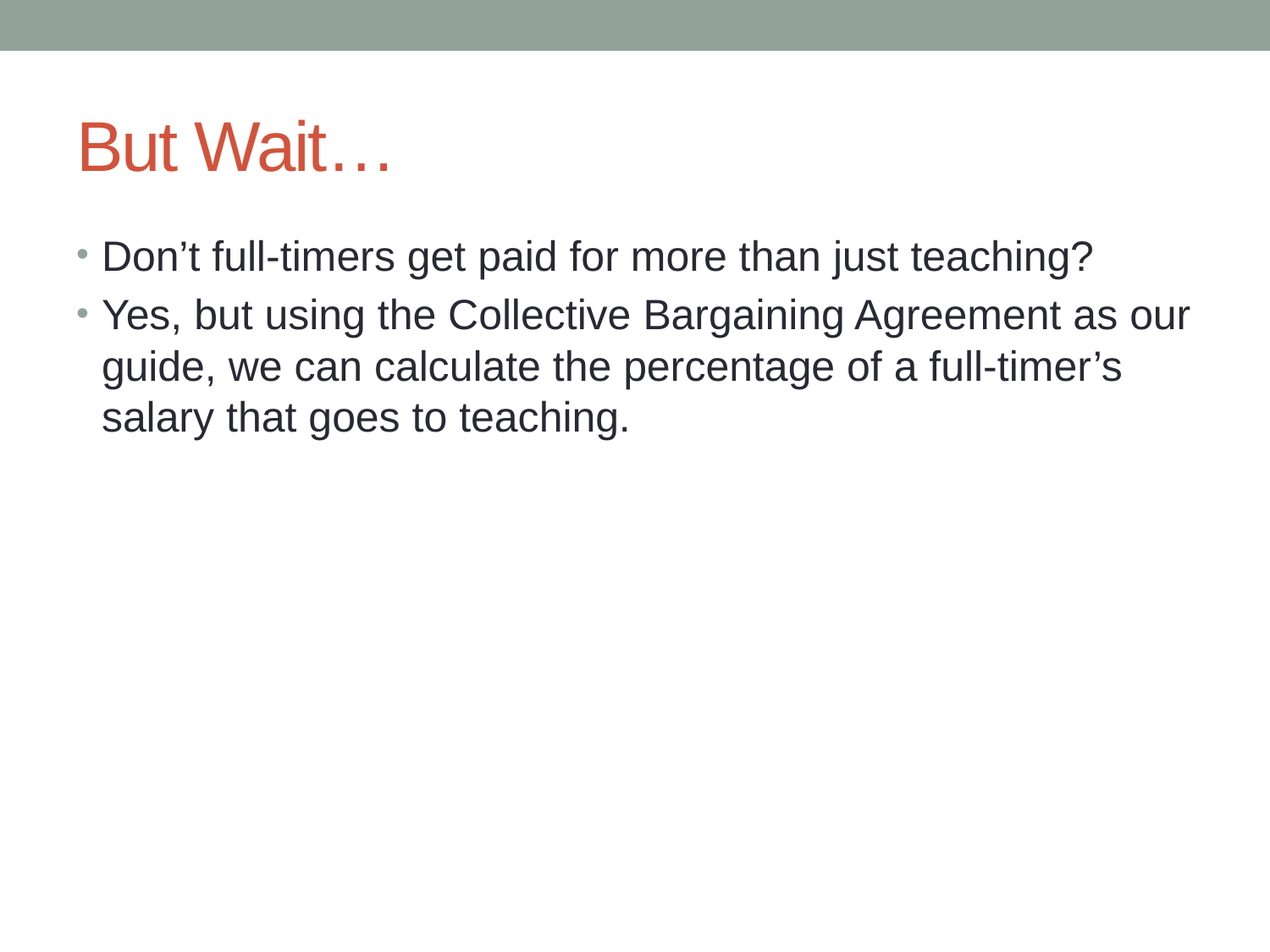

# But Wait…
Don’t full-timers get paid for more than just teaching?
Yes, but using the Collective Bargaining Agreement as our guide, we can calculate the percentage of a full-timer’s salary that goes to teaching.